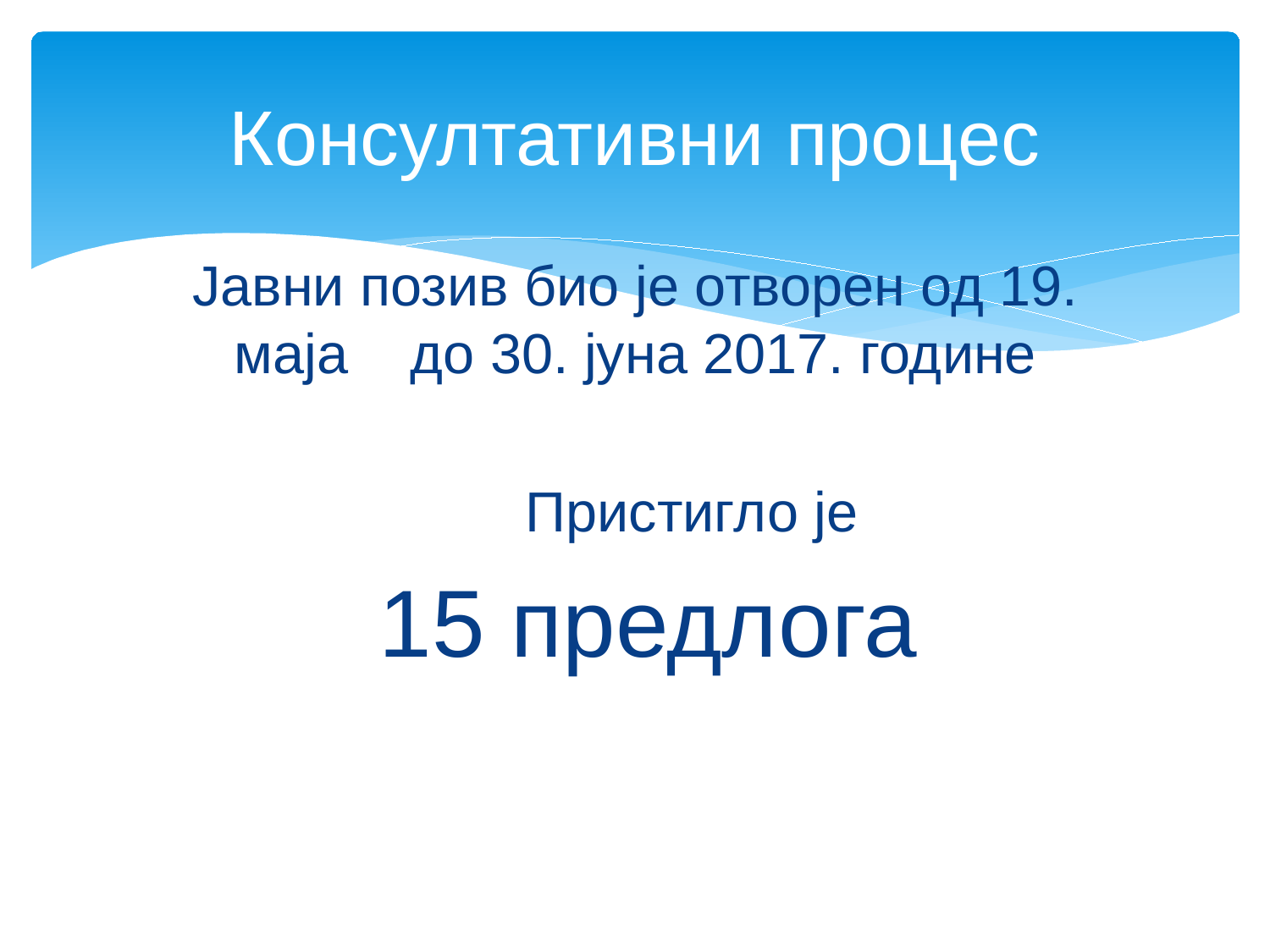

# Консултативни процес
Јавни позив био је отворен од 19. маја    до 30. јуна 2017. године

                         Пристигло је
	      15 предлога